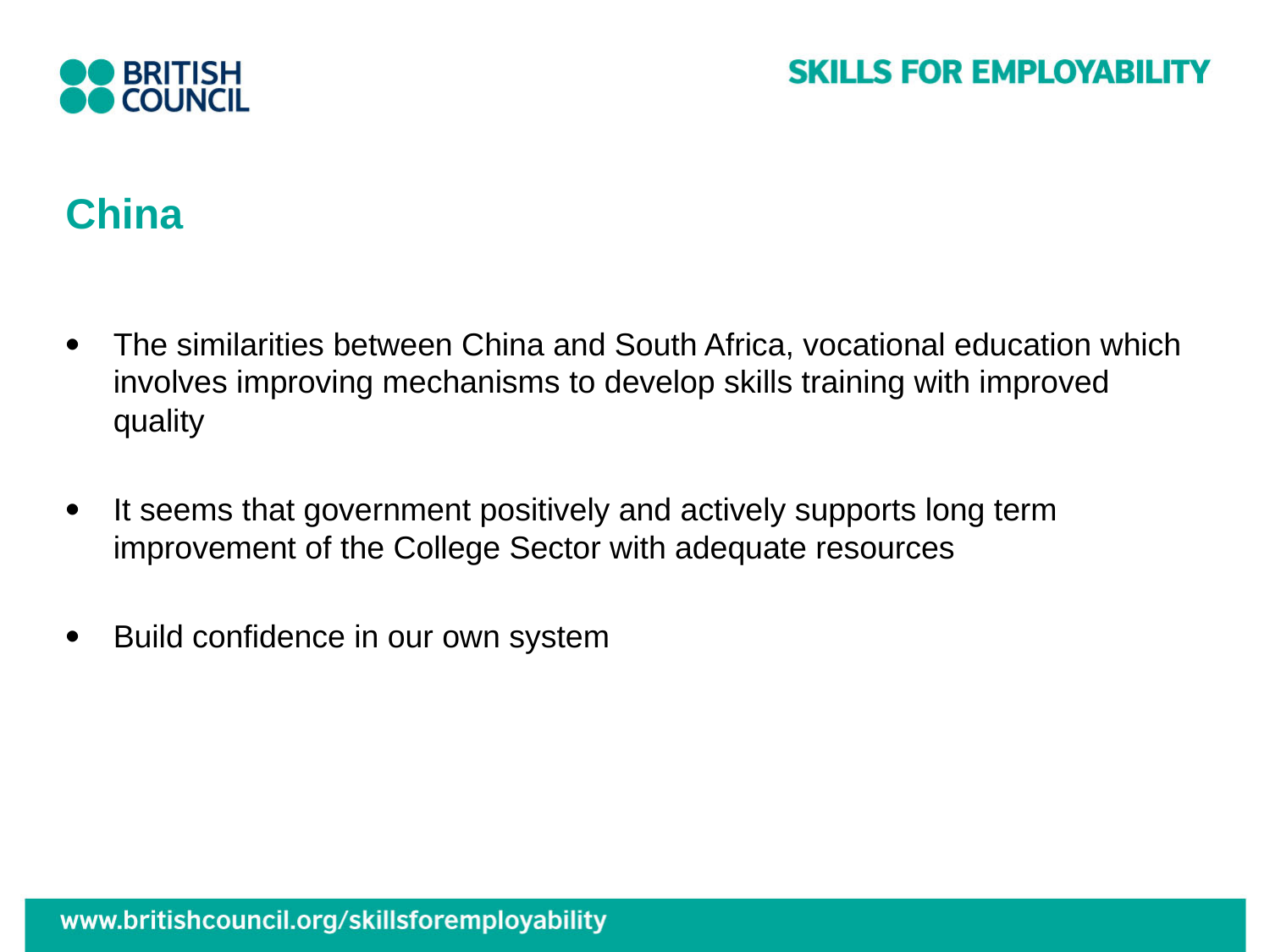

# China
The similarities between China and South Africa, vocational education which involves improving mechanisms to develop skills training with improved quality

It seems that government positively and actively supports long term improvement of the College Sector with adequate resources

Build confidence in our own system